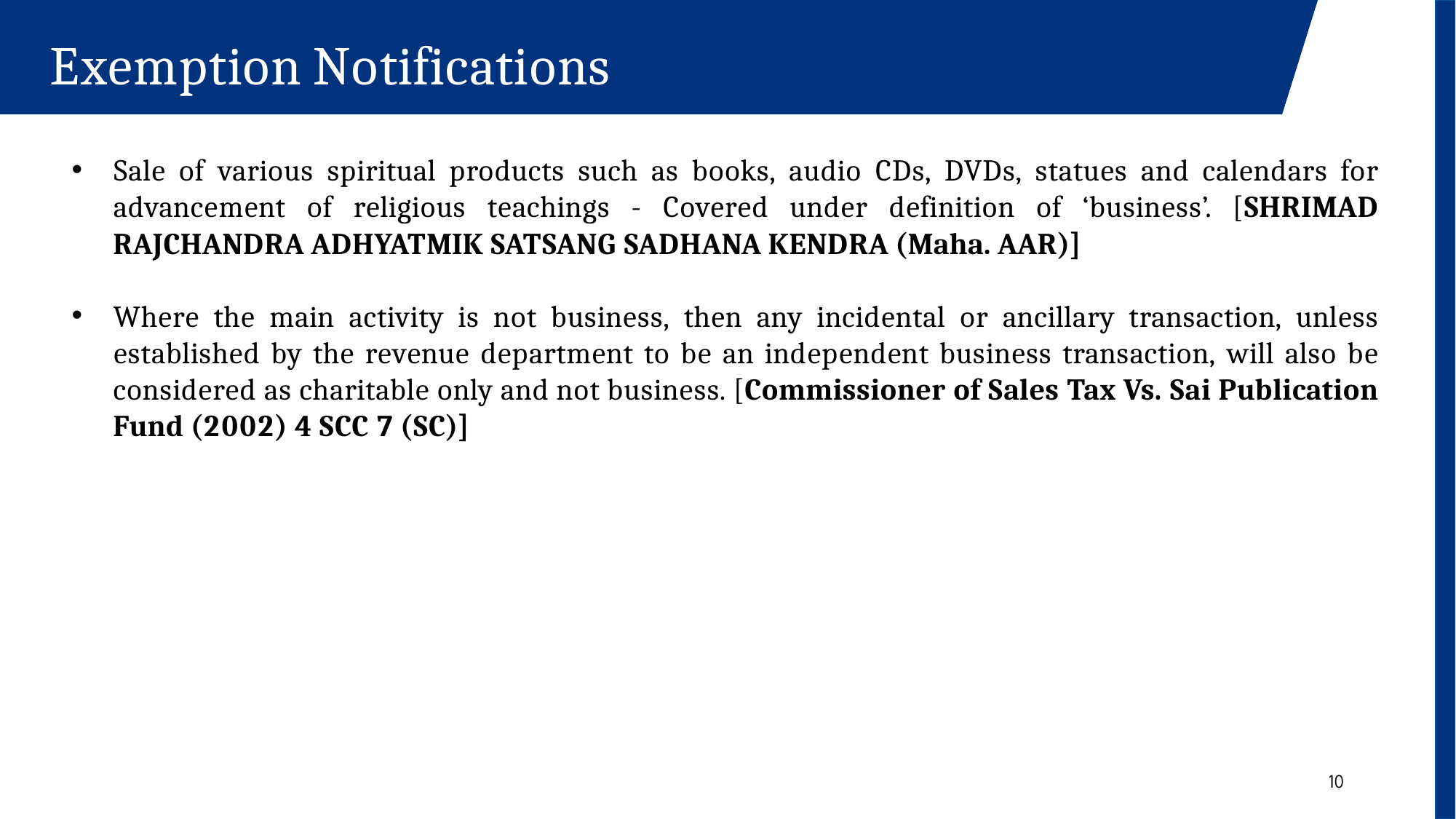

Exemption Notifications

Sale of various spiritual products such as books, audio CDs, DVDs, statues and calendars for advancement of religious teachings - Covered under definition of ‘business’. [SHRIMAD RAJCHANDRA ADHYATMIK SATSANG SADHANA KENDRA (Maha. AAR)]

Where the main activity is not business, then any incidental or ancillary transaction, unless established by the revenue department to be an independent business transaction, will also be considered as charitable only and not business. [Commissioner of Sales Tax Vs. Sai Publication Fund (2002) 4 SCC 7 (SC)]
10